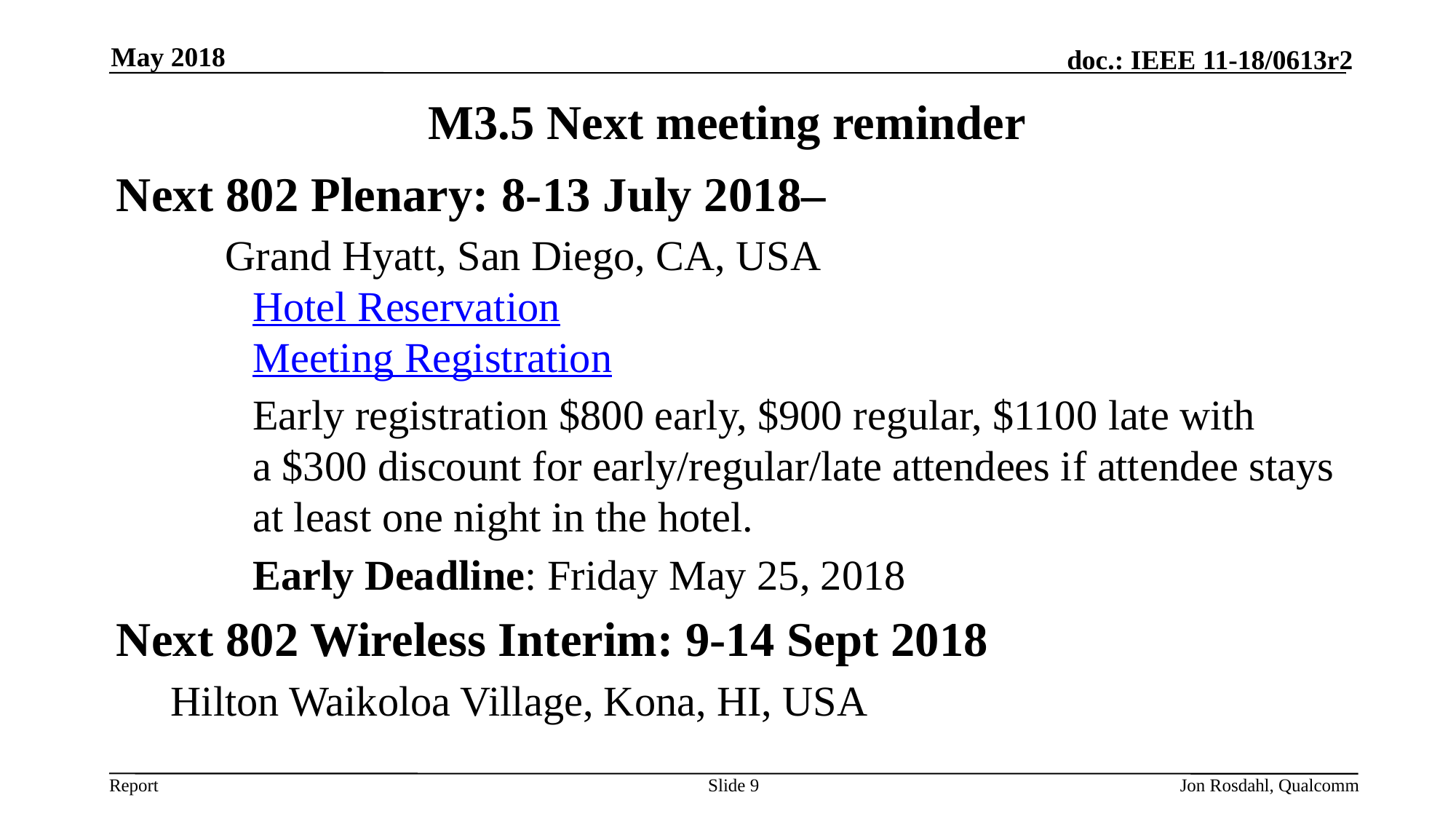

May 2018
# M3.5 Next meeting reminder
Next 802 Plenary: 8-13 July 2018–
Grand Hyatt, San Diego, CA, USA
Hotel Reservation
Meeting Registration
Early registration $800 early, $900 regular, $1100 late with a $300 discount for early/regular/late attendees if attendee stays at least one night in the hotel.
Early Deadline: Friday May 25, 2018
Next 802 Wireless Interim: 9-14 Sept 2018
Hilton Waikoloa Village, Kona, HI, USA

Slide 9
Jon Rosdahl, Qualcomm